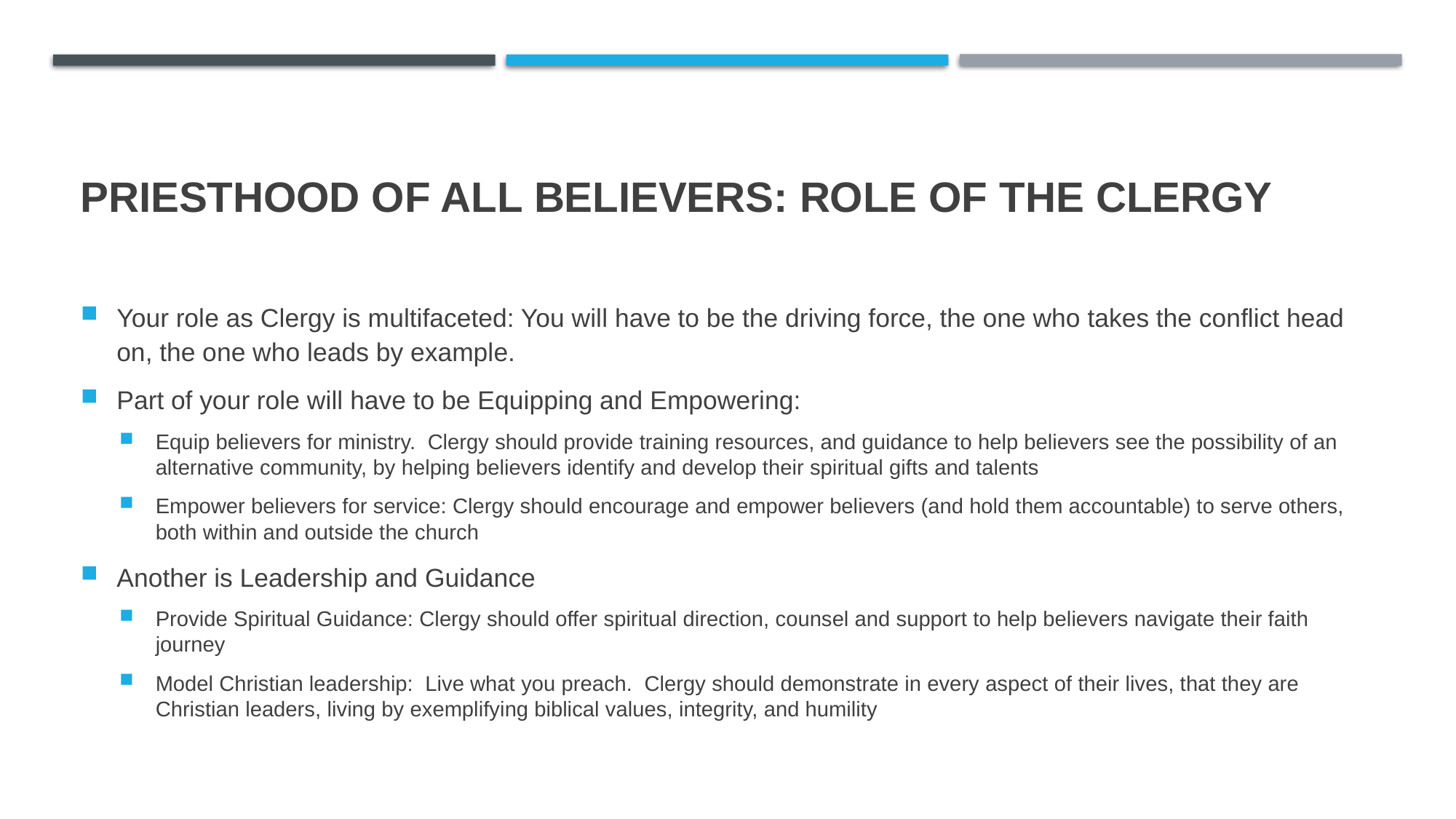

# Priesthood of All Believers: Role of the Clergy
Your role as Clergy is multifaceted: You will have to be the driving force, the one who takes the conflict head on, the one who leads by example.
Part of your role will have to be Equipping and Empowering:
Equip believers for ministry.  Clergy should provide training resources, and guidance to help believers see the possibility of an alternative community, by helping believers identify and develop their spiritual gifts and talents
Empower believers for service: Clergy should encourage and empower believers (and hold them accountable) to serve others, both within and outside the church
Another is Leadership and Guidance
Provide Spiritual Guidance: Clergy should offer spiritual direction, counsel and support to help believers navigate their faith journey
Model Christian leadership:  Live what you preach.  Clergy should demonstrate in every aspect of their lives, that they are Christian leaders, living by exemplifying biblical values, integrity, and humility